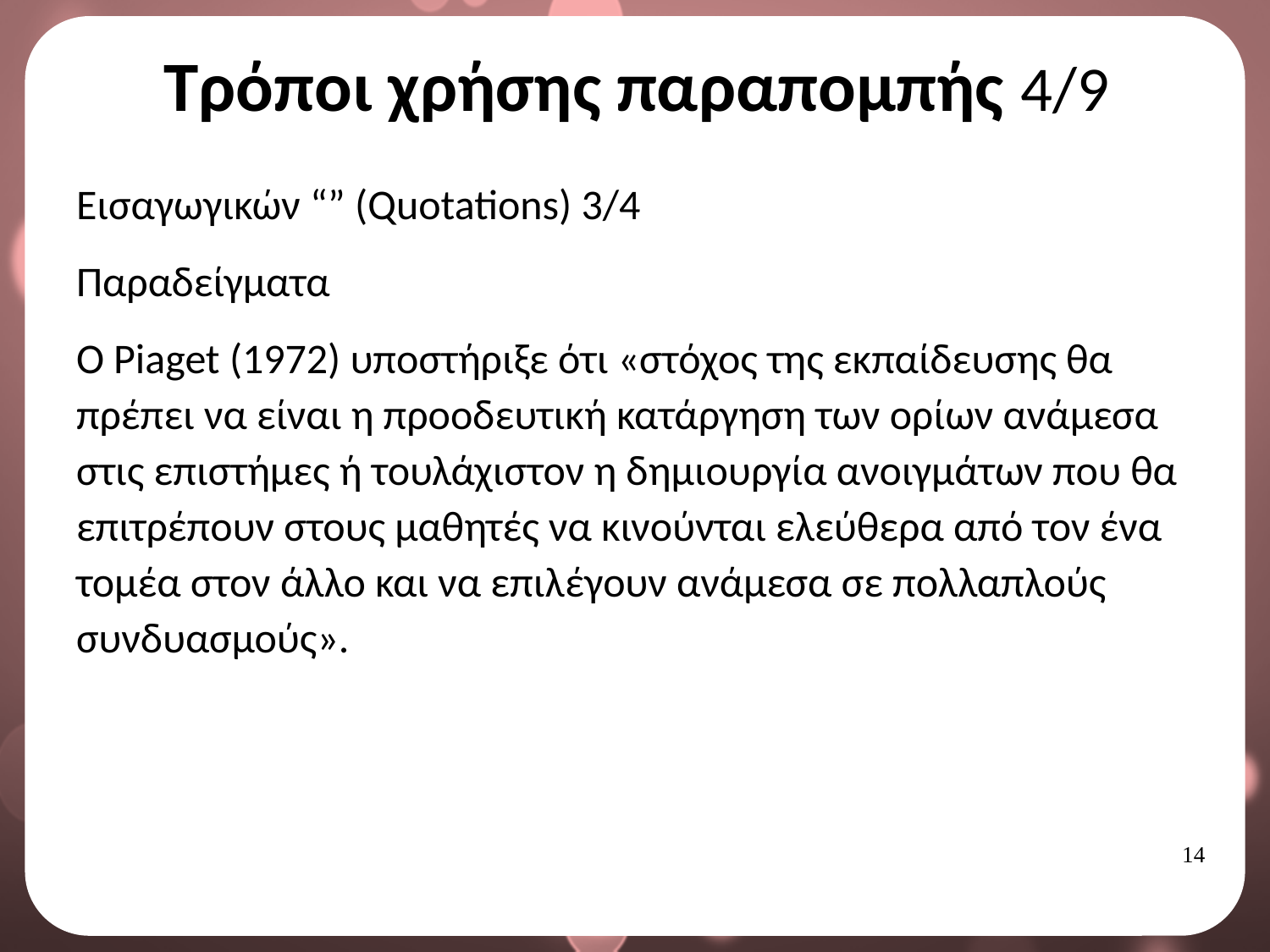

# Τρόποι χρήσης παραπομπής 4/9
Εισαγωγικών “” (Quotations) 3/4
Παραδείγματα
Ο Piaget (1972) υποστήριξε ότι «στόχος της εκπαίδευσης θα πρέπει να είναι η προοδευτική κατάργηση των ορίων ανάμεσα στις επιστήμες ή τουλάχιστον η δημιουργία ανοιγμάτων που θα επιτρέπουν στους μαθητές να κινούνται ελεύθερα από τον ένα τομέα στον άλλο και να επιλέγουν ανάμεσα σε πολλαπλούς συνδυασμούς».

14